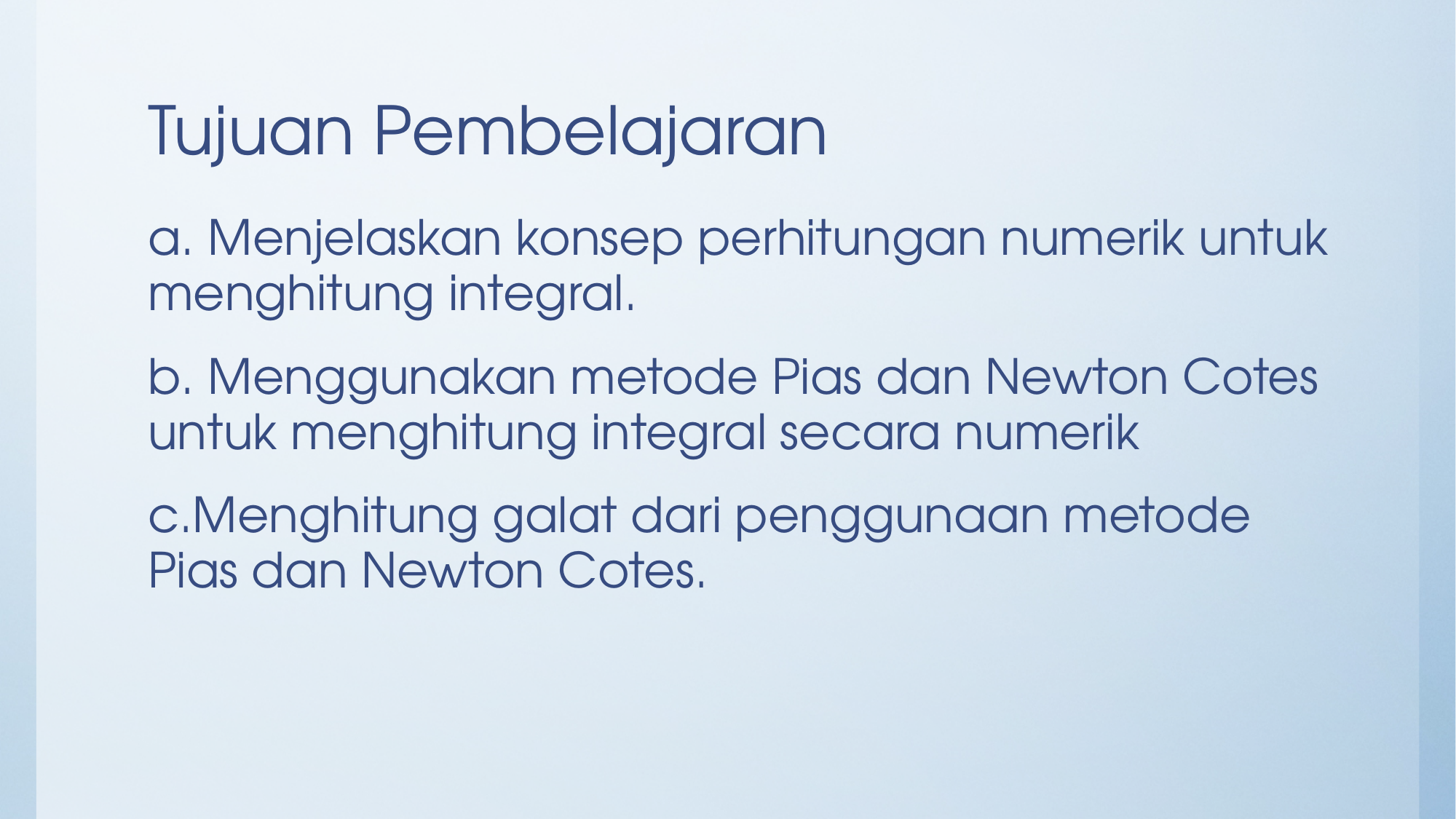

# Tujuan Pembelajaran
a. Menjelaskan konsep perhitungan numerik untuk menghitung integral.
b. Menggunakan metode Pias dan Newton Cotes untuk menghitung integral secara numerik
c.Menghitung galat dari penggunaan metode Pias dan Newton Cotes.